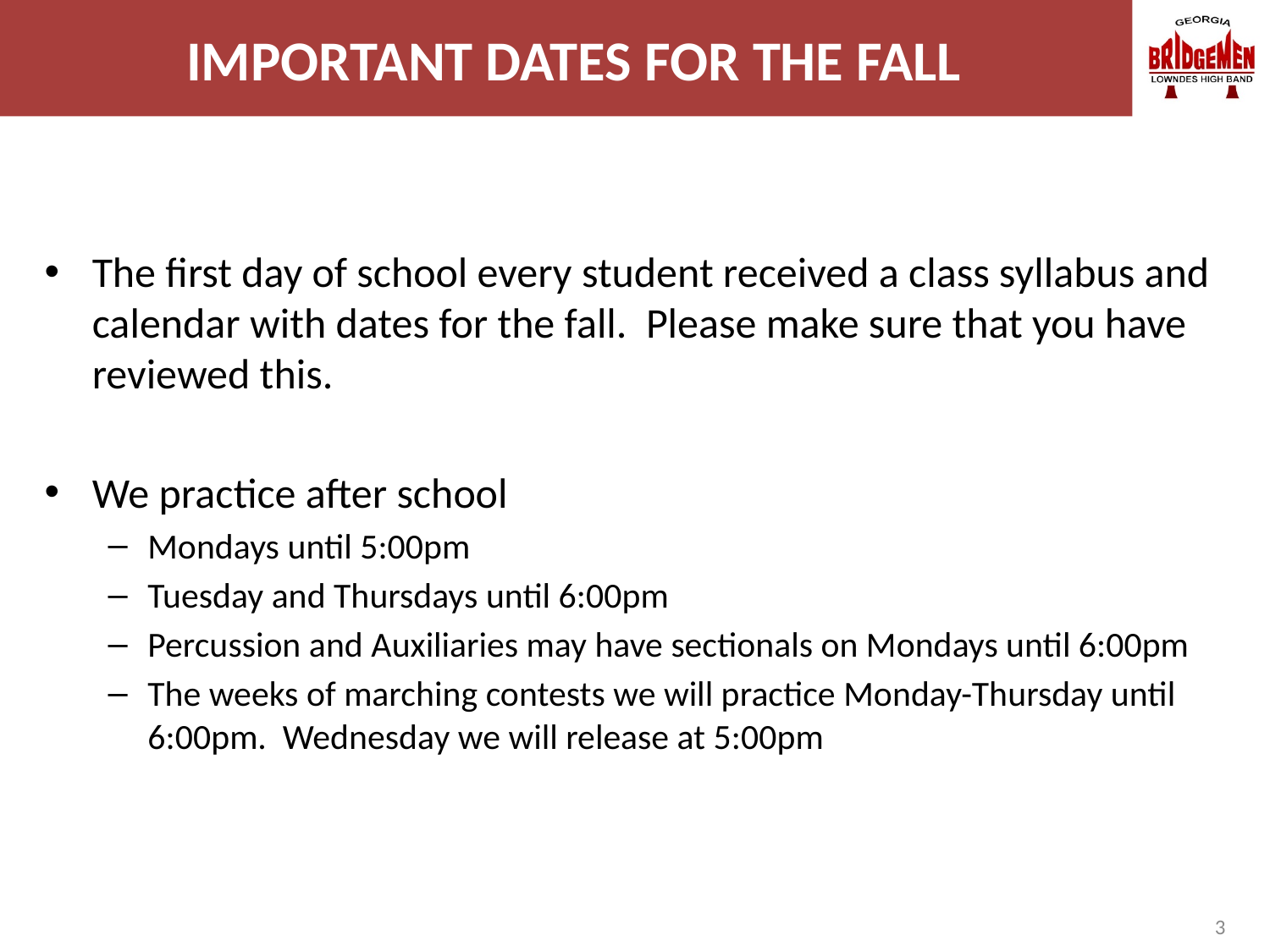

# IMPORTANT DATES FOR THE FALL

The first day of school every student received a class syllabus and calendar with dates for the fall.  Please make sure that you have reviewed this.

We practice after school
Mondays until 5:00pm
Tuesday and Thursdays until 6:00pm
Percussion and Auxiliaries may have sectionals on Mondays until 6:00pm
The weeks of marching contests we will practice Monday-Thursday until 6:00pm.  Wednesday we will release at 5:00pm

3